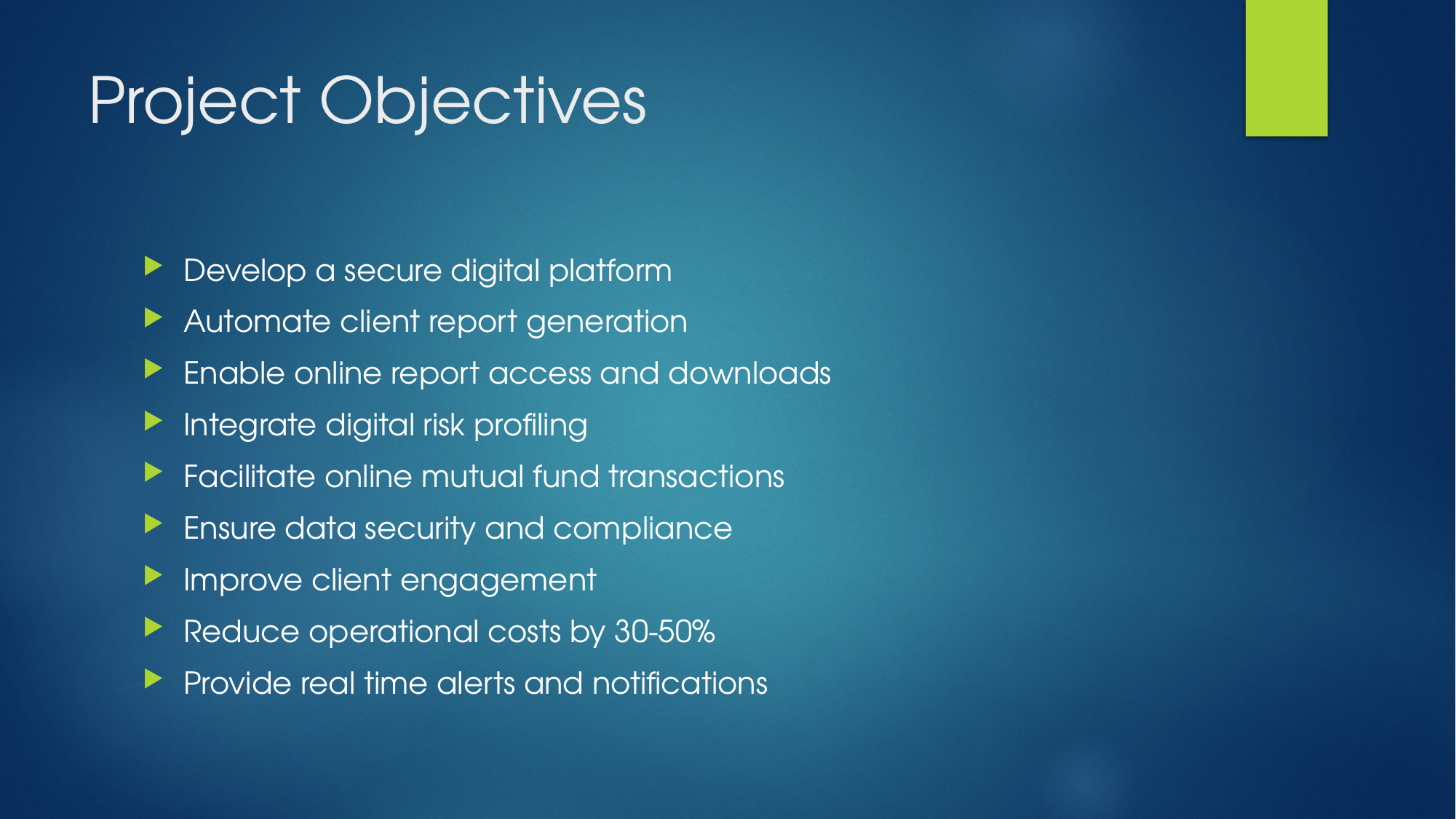

# Project Objectives
Develop a secure digital platform
Automate client report generation
Enable online report access and downloads
Integrate digital risk profiling
Facilitate online mutual fund transactions
Ensure data security and compliance
Improve client engagement
Reduce operational costs by 30-50%
Provide real time alerts and notifications